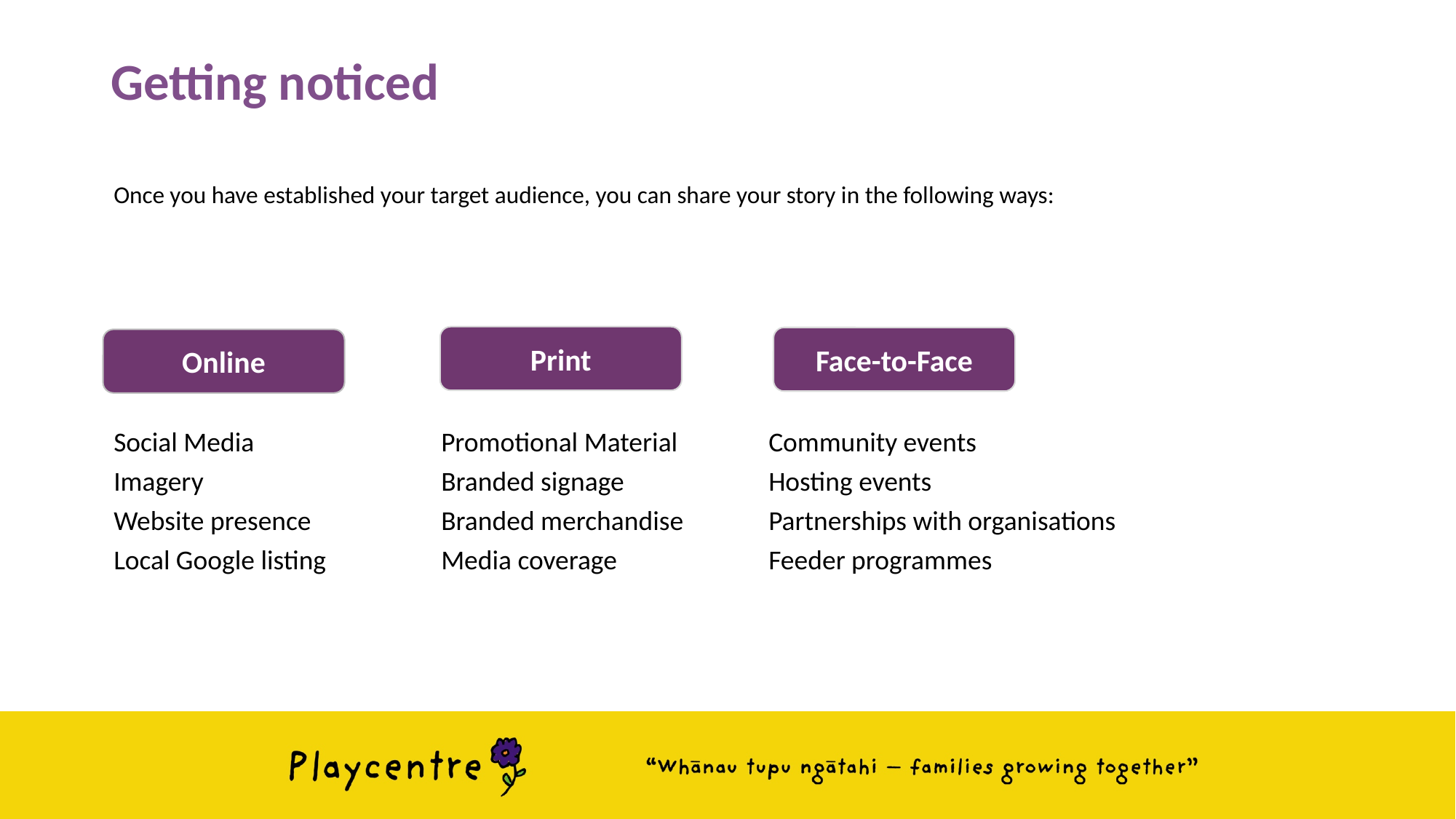

# Getting noticed
Once you have established your target audience, you can share your story in the following ways:

Social Media 		Promotional Material	Community events
Imagery			Branded signage  		Hosting events
Website presence 		Branded merchandise 	Partnerships with organisations
Local Google listing		Media coverage		Feeder programmes

Online
Print
Face-to-Face
Online